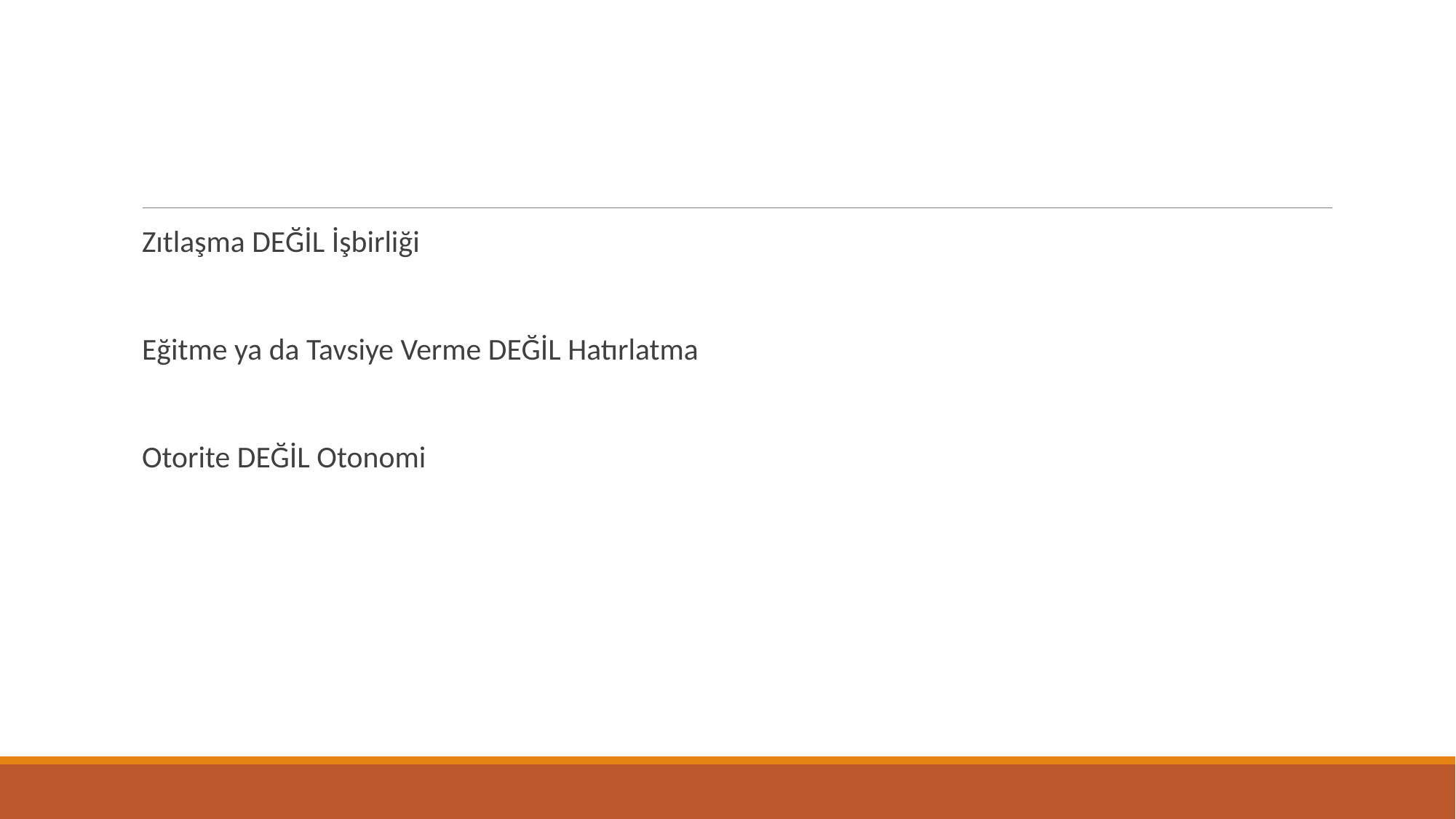

#
Zıtlaşma DEĞİL İşbirliği

Eğitme ya da Tavsiye Verme DEĞİL Hatırlatma

Otorite DEĞİL Otonomi